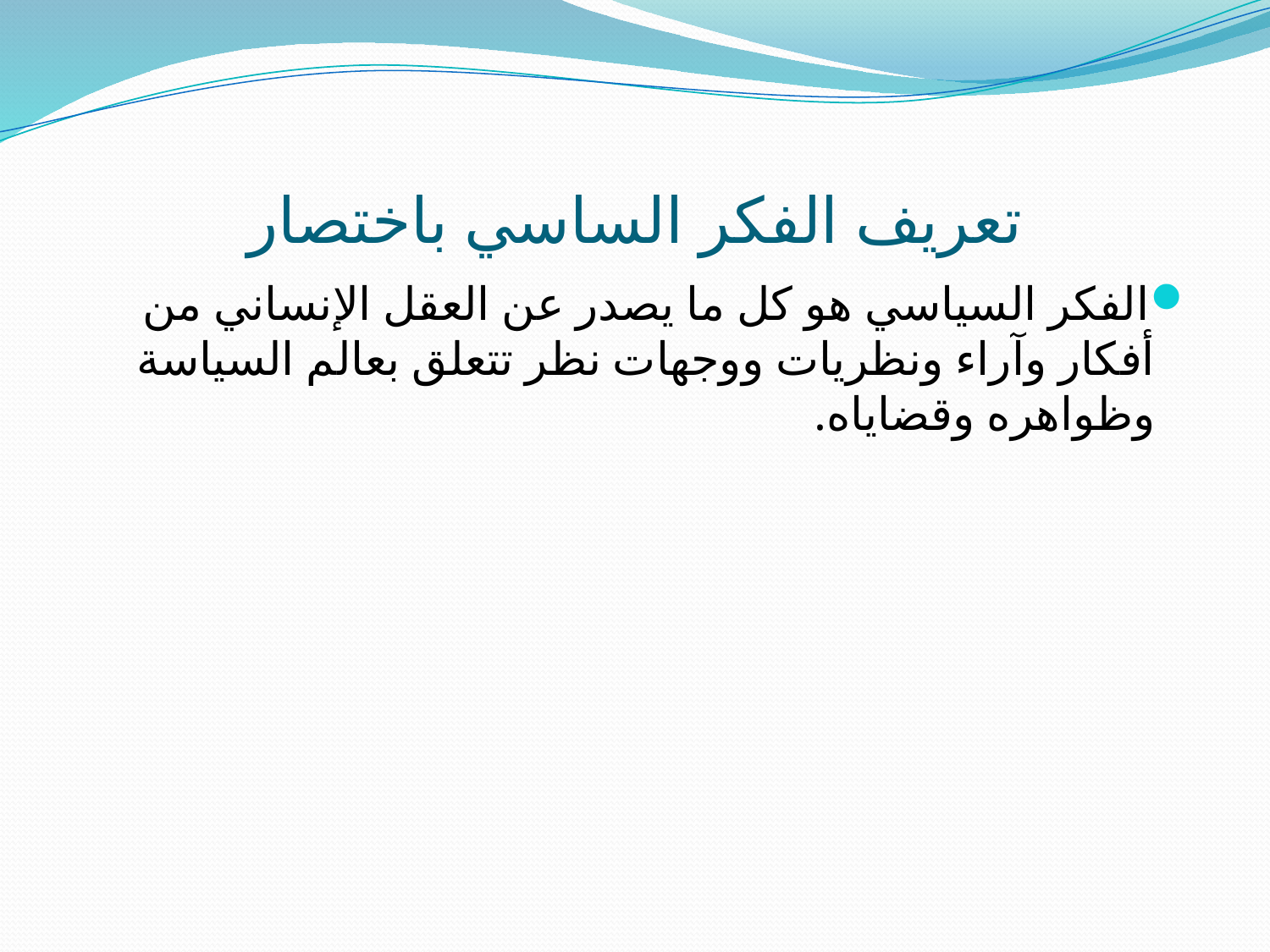

# تعريف الفكر الساسي باختصار
الفكر السياسي هو كل ما يصدر عن العقل الإنساني من أفكار وآراء ونظريات ووجهات نظر تتعلق بعالم السياسة وظواهره وقضاياه.